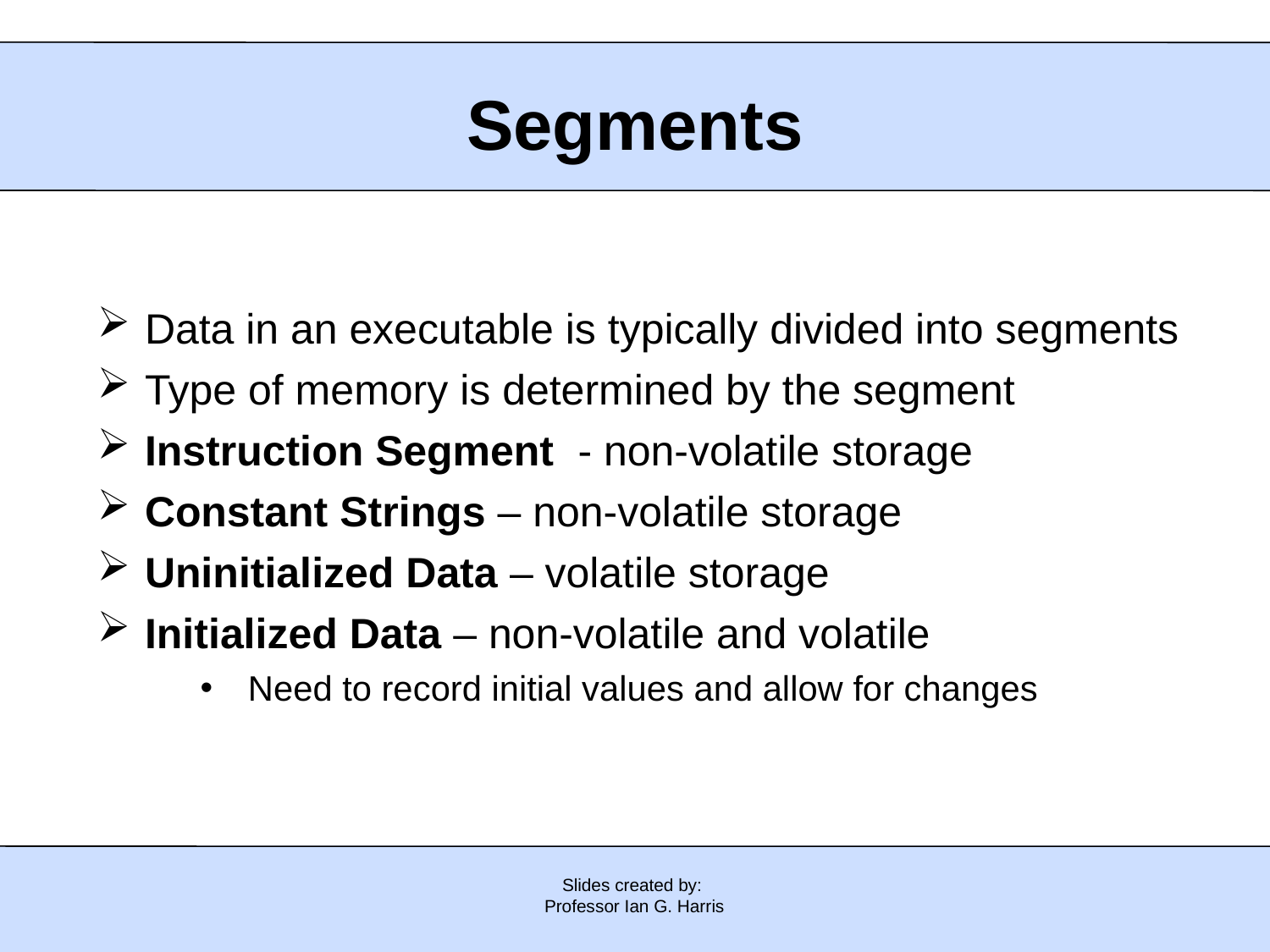

# Segments
Data in an executable is typically divided into segments
Type of memory is determined by the segment
Instruction Segment  - non-volatile storage
Constant Strings – non-volatile storage
Uninitialized Data – volatile storage
Initialized Data – non-volatile and volatile
Need to record initial values and allow for changes
Slides created by:
Professor Ian G. Harris